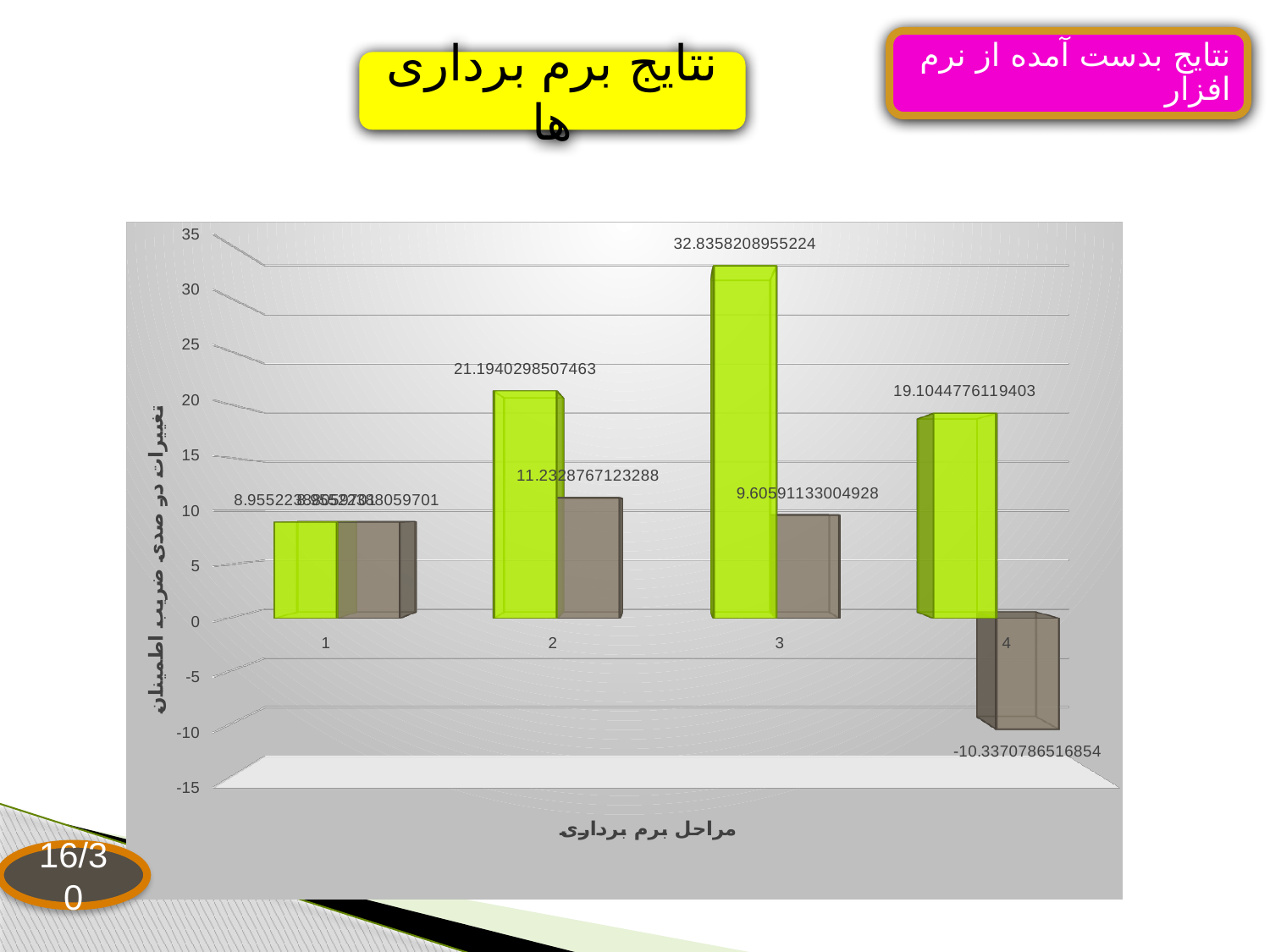

نتایج بدست آمده از نرم افزار
نتایج برم برداری ها

[unsupported chart]

16/30